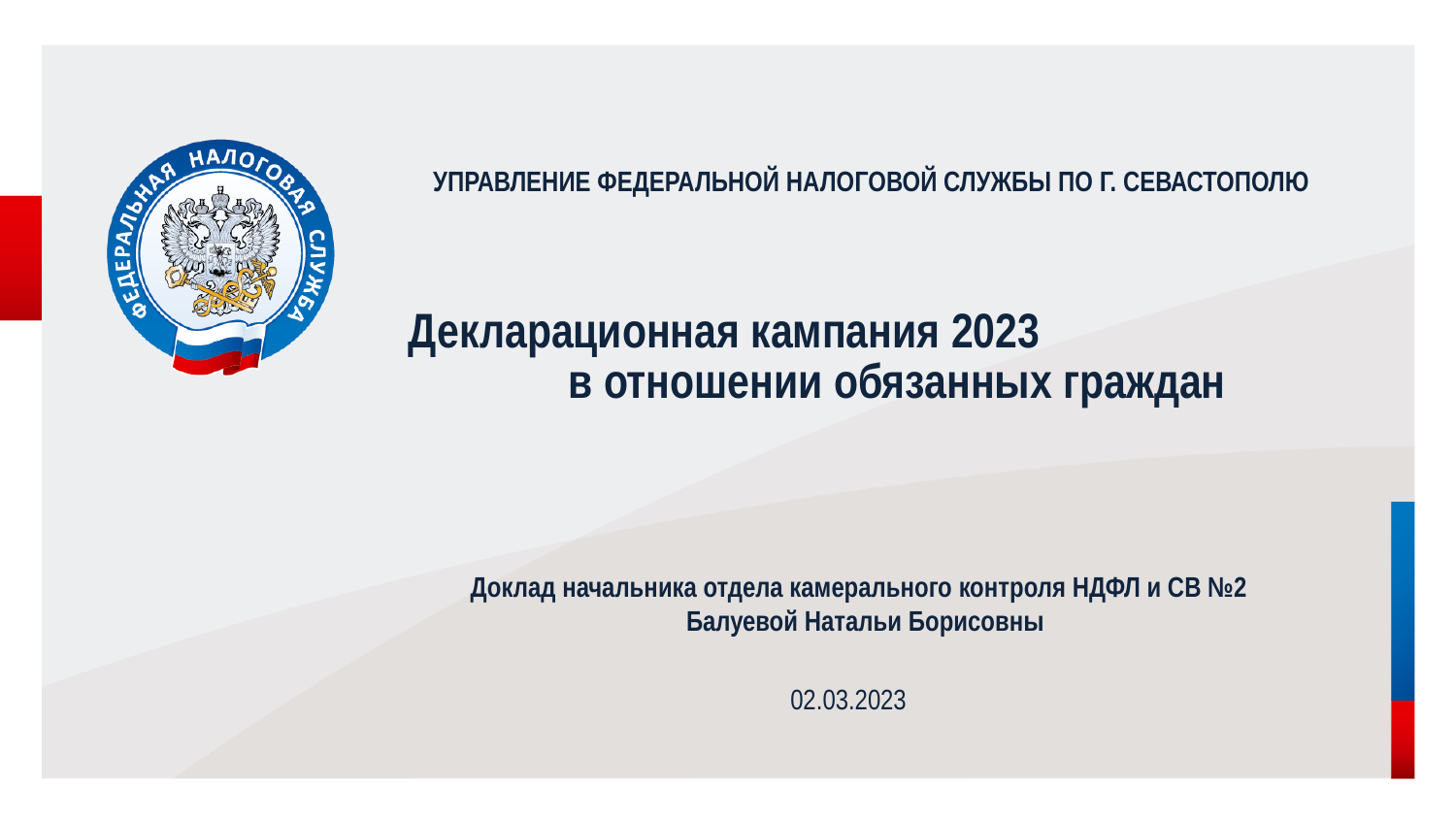

УПРАВЛЕНИЕ ФЕДЕРАЛЬНОЙ НАЛОГОВОЙ СЛУЖБЫ ПО Г. СЕВАСТОПОЛЮ
# Декларационная кампания 2023                                в отношении обязанных граждан
Доклад начальника отдела камерального контроля НДФЛ и СВ №2
Балуевой Натальи Борисовны
02.03.2023